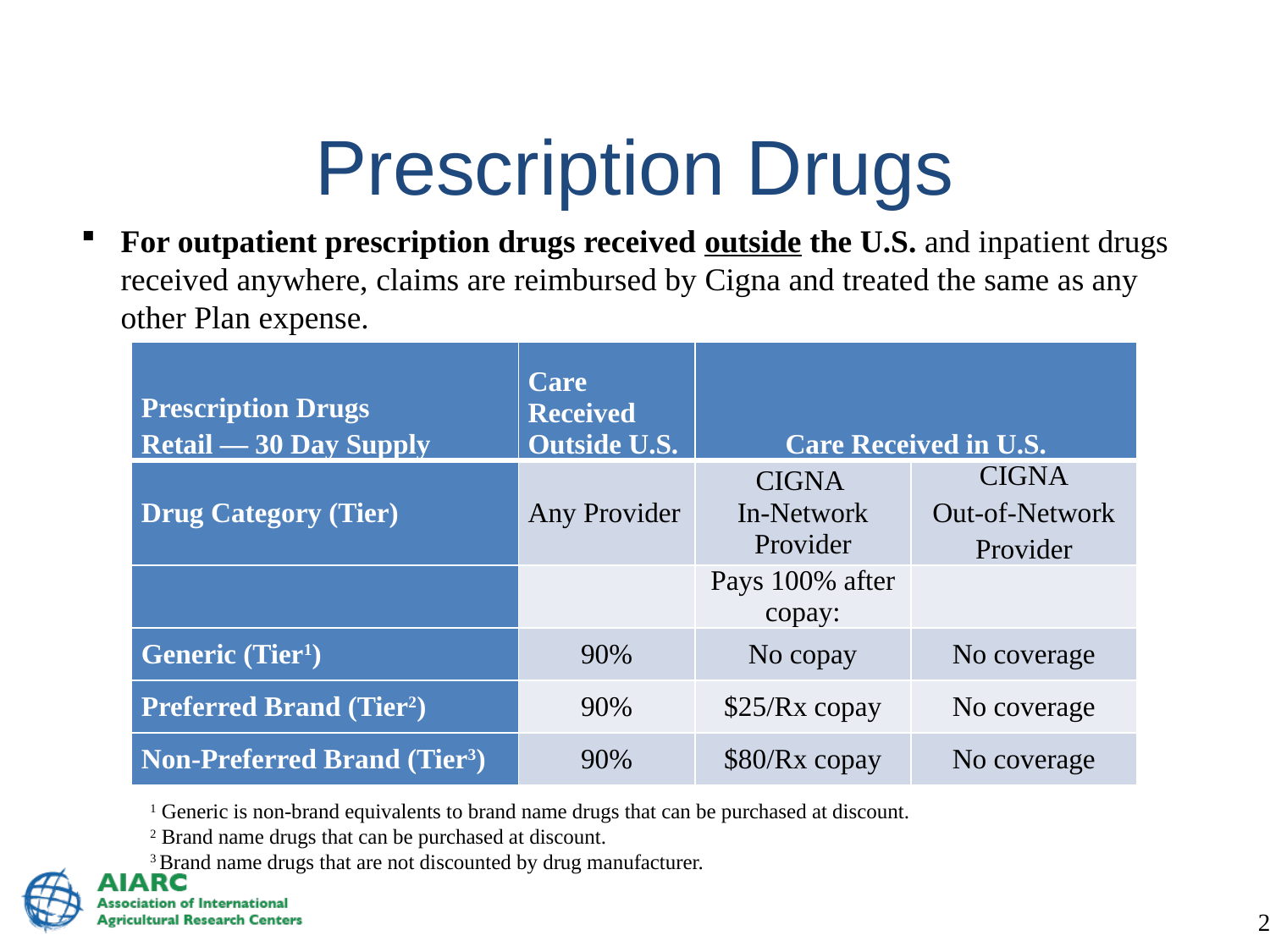

# Prescription Drugs
For outpatient prescription drugs received outside the U.S. and inpatient drugs received anywhere, claims are reimbursed by Cigna and treated the same as any other Plan expense.
| Prescription Drugs Retail — 30 Day Supply | Care Received Outside U.S. | Care Received in U.S. |  |
| --- | --- | --- | --- |
| Drug Category (Tier) | Any Provider | CIGNA In-Network Provider | CIGNA Out-of-Network Provider |
|  |  | Pays 100% after copay: |  |
| Generic (Tier1) | 90% | No copay | No coverage |
| Preferred Brand (Tier2) | 90% | $25/Rx copay | No coverage |
| Non-Preferred Brand (Tier3) | 90% | $80/Rx copay | No coverage |
1 Generic is non-brand equivalents to brand name drugs that can be purchased at discount.
2 Brand name drugs that can be purchased at discount.
3 Brand name drugs that are not discounted by drug manufacturer.